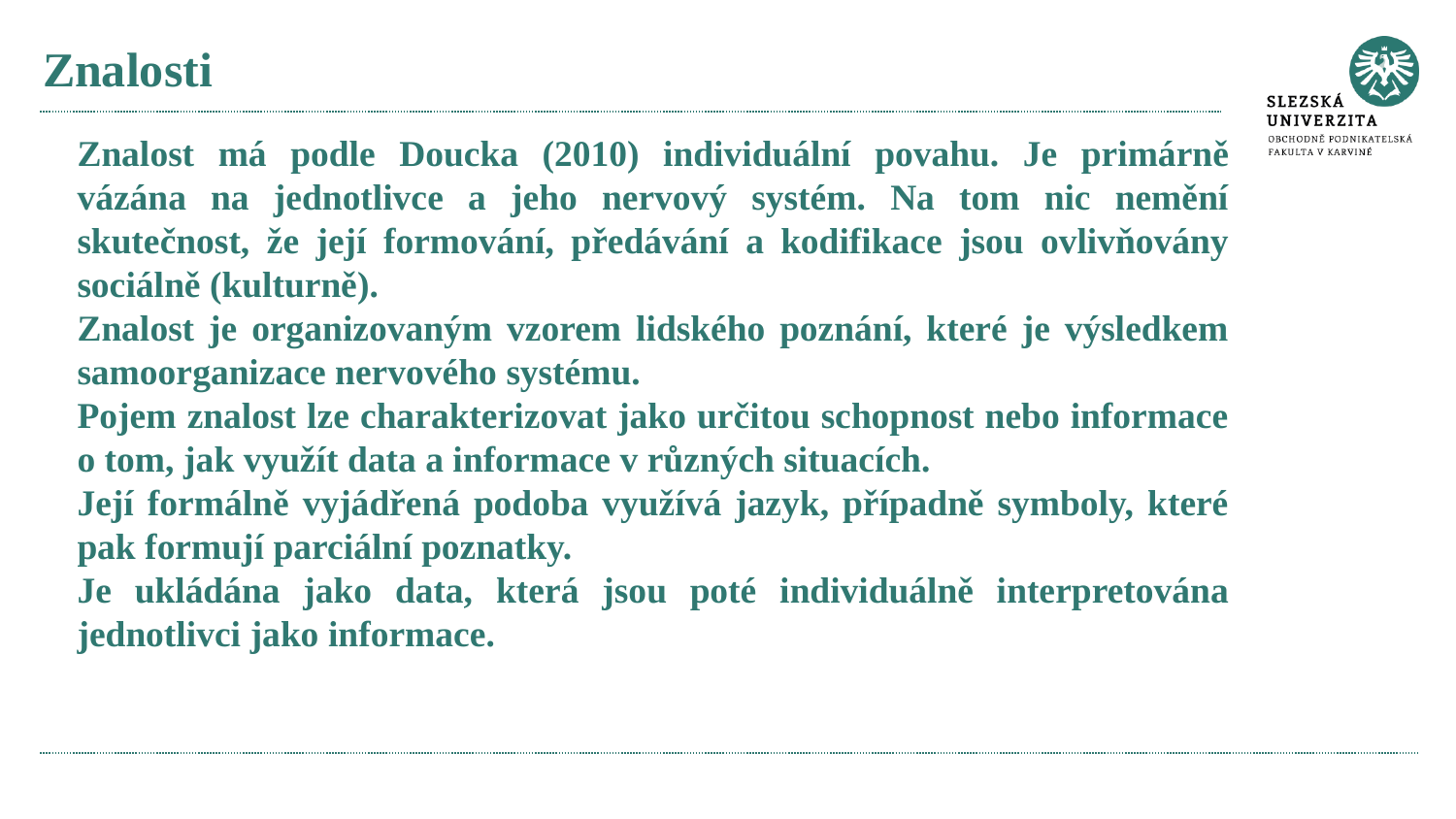

# Znalosti
Znalost má podle Doucka (2010) individuální povahu. Je primárně vázána na jednotlivce a jeho nervový systém. Na tom nic nemění skutečnost, že její formování, předávání a kodifikace jsou ovlivňovány sociálně (kulturně).
Znalost je organizovaným vzorem lidského poznání, které je výsledkem samoorganizace nervového systému.
Pojem znalost lze charakterizovat jako určitou schopnost nebo informace o tom, jak využít data a informace v různých situacích.
Její formálně vyjádřená podoba využívá jazyk, případně symboly, které pak formují parciální poznatky.
Je ukládána jako data, která jsou poté individuálně interpretována jednotlivci jako informace.